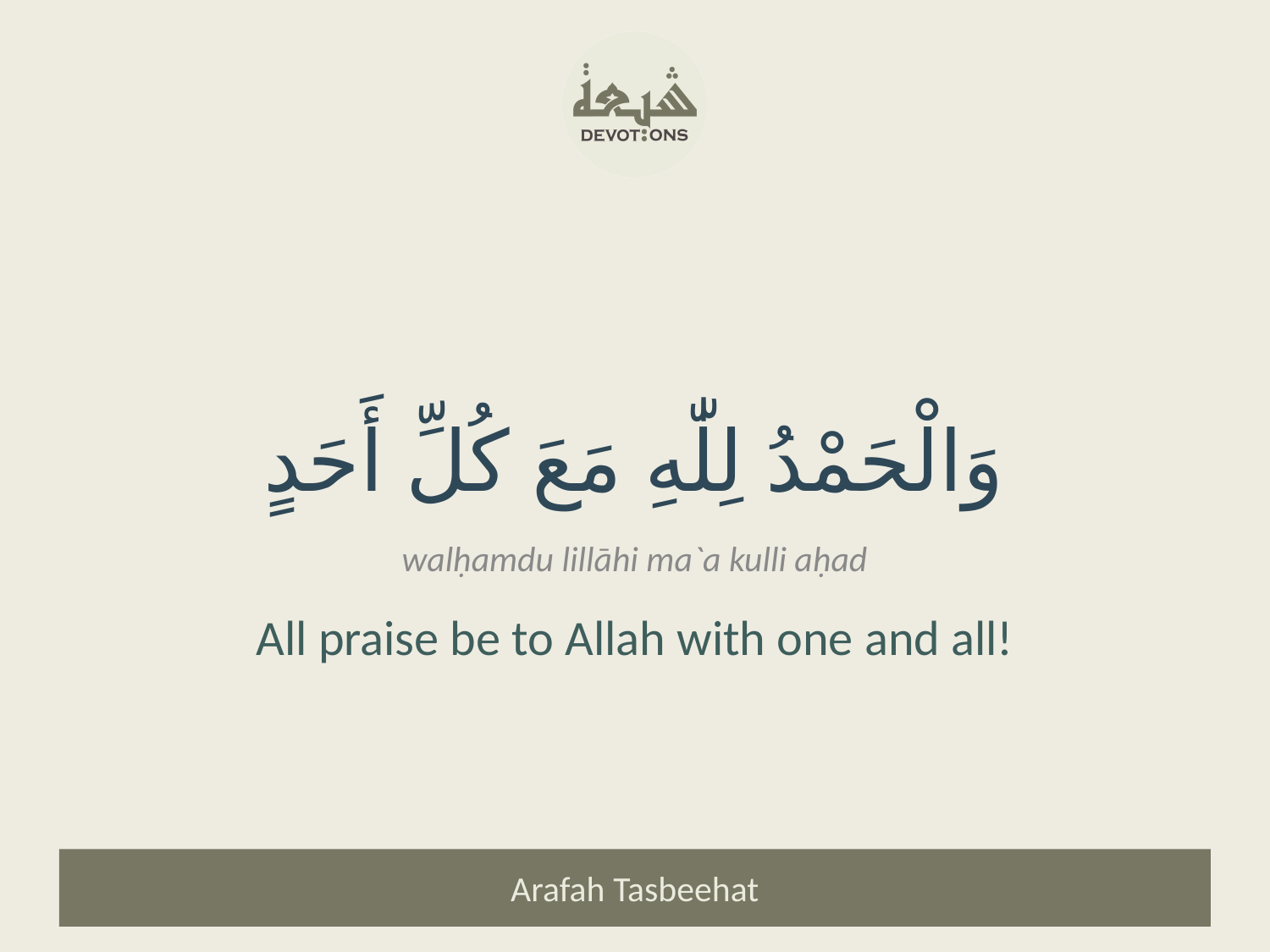

وَالْحَمْدُ لِلّٰهِ مَعَ كُلِّ أَحَدٍ
walḥamdu lillāhi ma`a kulli aḥad
All praise be to Allah with one and all!
Arafah Tasbeehat